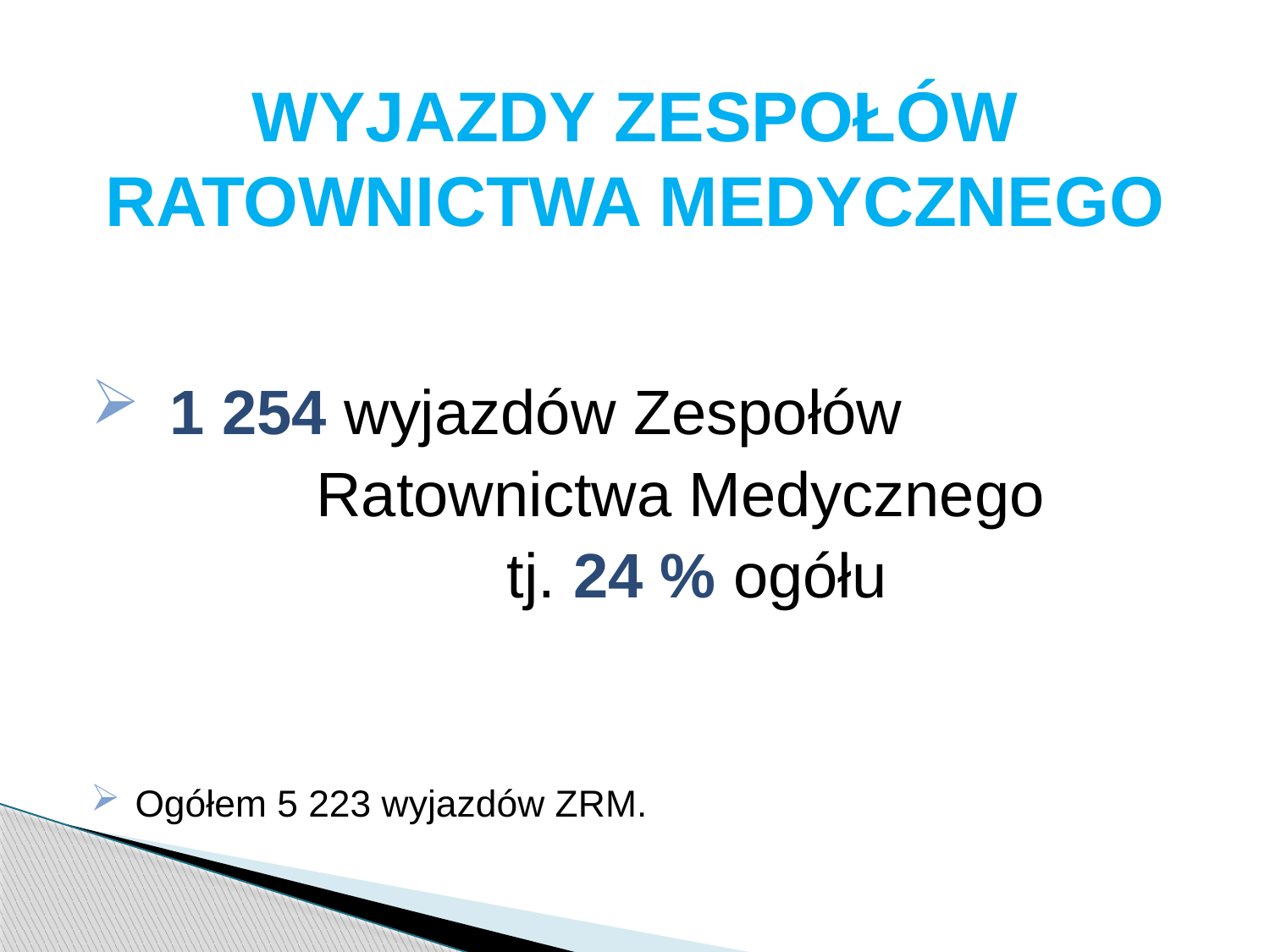

# WYJAZDY ZESPOŁÓW RATOWNICTWA MEDYCZNEGO
  1 254 wyjazdów Zespołów
             Ratownictwa Medycznego
                        tj. 24 % ogółu

 Ogółem 5 223 wyjazdów ZRM.